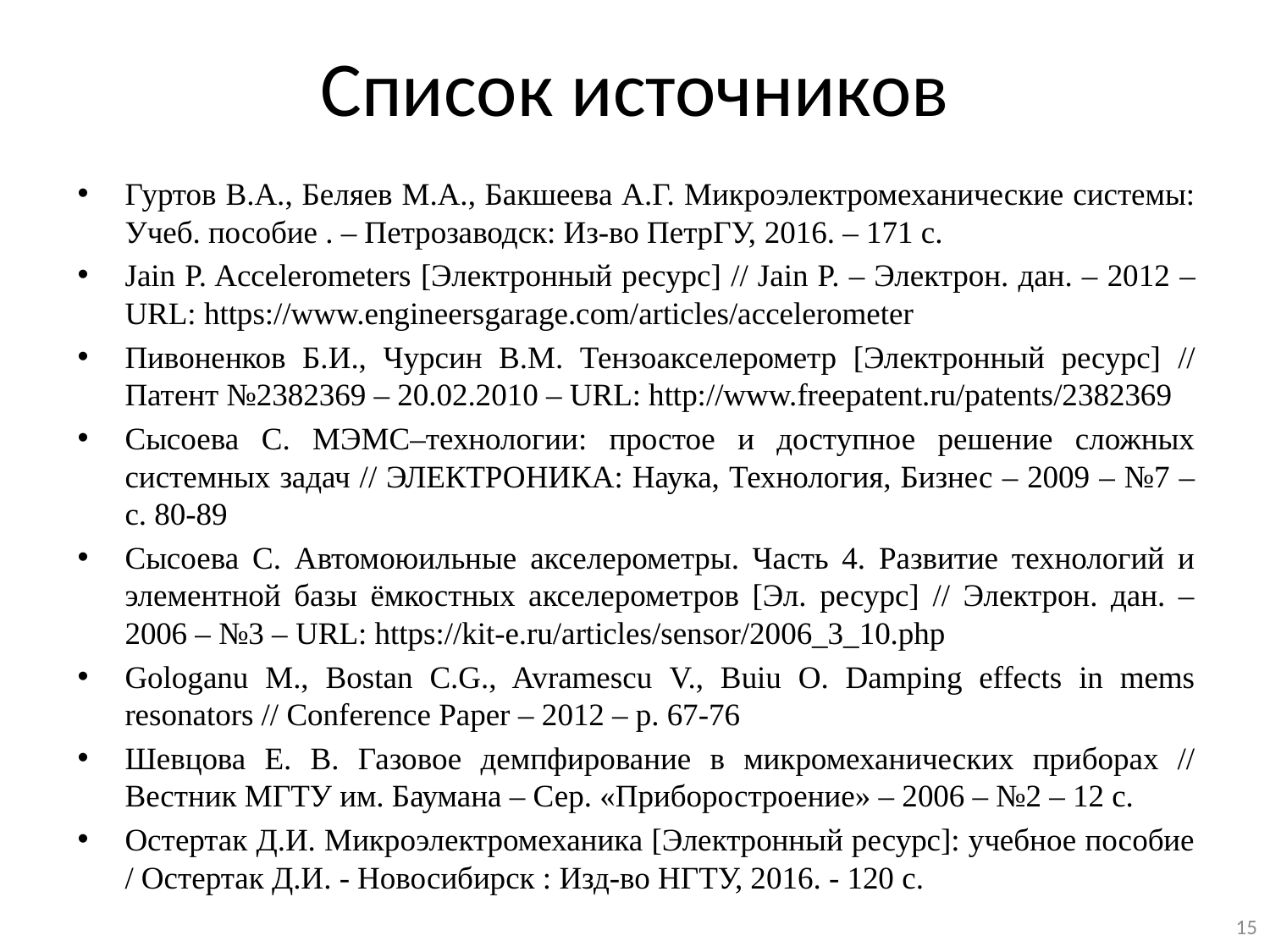

# Список источников
Гуртов В.А., Беляев М.А., Бакшеева А.Г. Микроэлектромеханические системы: Учеб. пособие . – Петрозаводск: Из-во ПетрГУ, 2016. – 171 с.
Jain P. Accelerometers [Электронный ресурс] // Jain P. – Электрон. дан. – 2012 – URL: https://www.engineersgarage.com/articles/accelerometer
Пивоненков Б.И., Чурсин В.М. Тензоакселерометр [Электронный ресурс] // Патент №2382369 – 20.02.2010 – URL: http://www.freepatent.ru/patents/2382369
Сысоева С. МЭМС–технологии: простое и доступное решение сложных системных задач // ЭЛЕКТРОНИКА: Наука, Технология, Бизнес – 2009 – №7 –с. 80-89
Сысоева С. Автомоюильные акселерометры. Часть 4. Развитие технологий и элементной базы ёмкостных акселерометров [Эл. ресурс] // Электрон. дан. – 2006 – №3 – URL: https://kit-e.ru/articles/sensor/2006_3_10.php
Gologanu M., Bostan C.G., Avramescu V., Buiu O. Damping effects in mems resonators // Conference Paper – 2012 – р. 67-76
Шевцова Е. В. Газовое демпфирование в микромеханических приборах // Вестник МГТУ им. Баумана – Сер. «Приборостроение» – 2006 – №2 – 12 с.
Остертак Д.И. Микроэлектромеханика [Электронный ресурс]: учебное пособие / Остертак Д.И. - Новосибирск : Изд-во НГТУ, 2016. - 120 с.
15